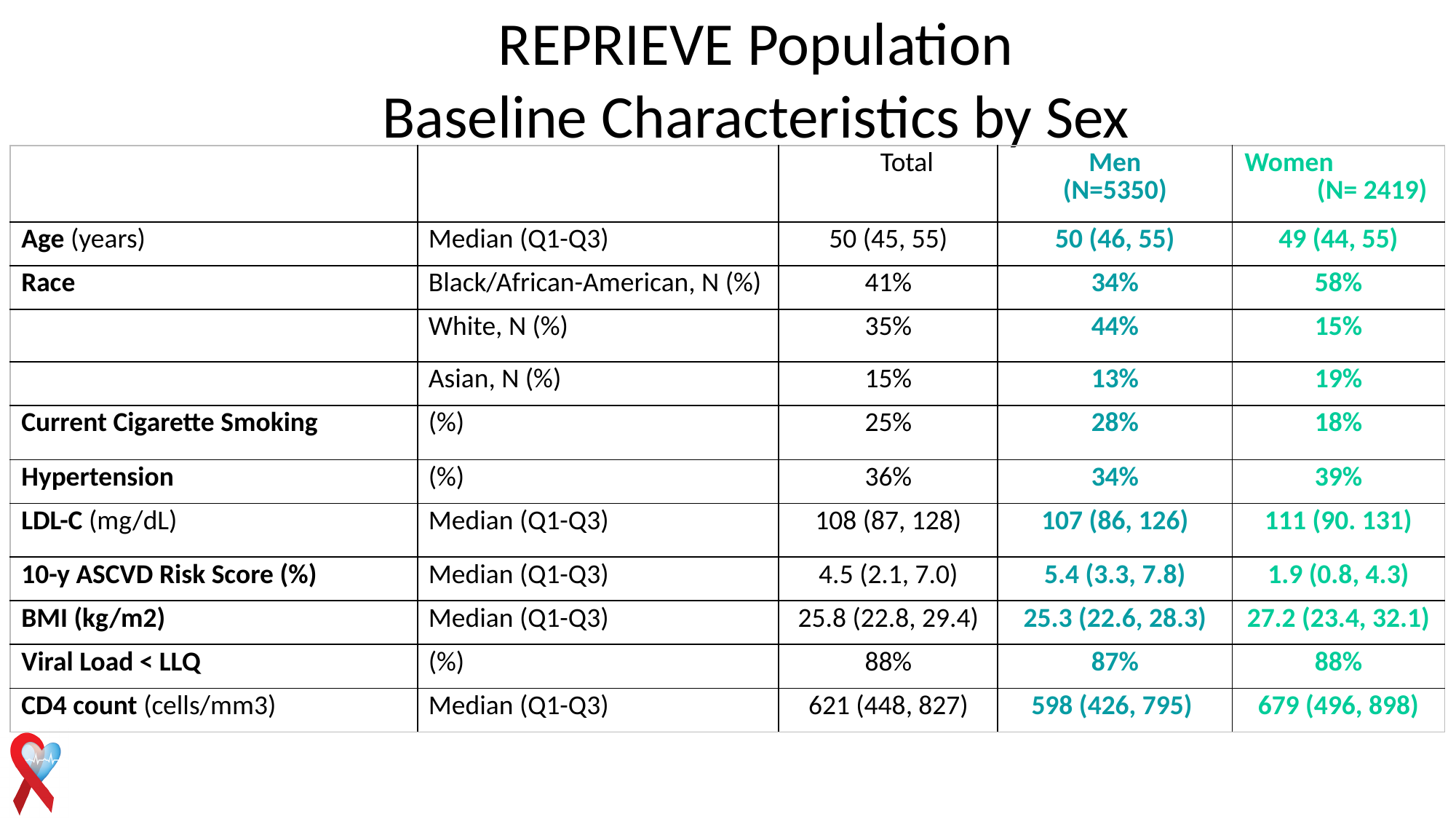

REPRIEVE Population
Baseline Characteristics by Sex
|  |  | Total | Men (N=5350) | Women (N= 2419) |
| --- | --- | --- | --- | --- |
| Age (years) | Median (Q1-Q3) | 50 (45, 55) | 50 (46, 55) | 49 (44, 55) |
| Race | Black/African-American, N (%) | 41% | 34% | 58% |
|  | White, N (%) | 35% | 44% | 15% |
|  | Asian, N (%) | 15% | 13% | 19% |
| Current Cigarette Smoking | (%) | 25% | 28% | 18% |
| Hypertension | (%) | 36% | 34% | 39% |
| LDL-C (mg/dL) | Median (Q1-Q3) | 108 (87, 128) | 107 (86, 126) | 111 (90. 131) |
| 10-y ASCVD Risk Score (%) | Median (Q1-Q3) | 4.5 (2.1, 7.0) | 5.4 (3.3, 7.8) | 1.9 (0.8, 4.3) |
| BMI (kg/m2) | Median (Q1-Q3) | 25.8 (22.8, 29.4) | 25.3 (22.6, 28.3) | 27.2 (23.4, 32.1) |
| Viral Load < LLQ | (%) | 88% | 87% | 88% |
| CD4 count (cells/mm3) | Median (Q1-Q3) | 621 (448, 827) | 598 (426, 795) | 679 (496, 898) |